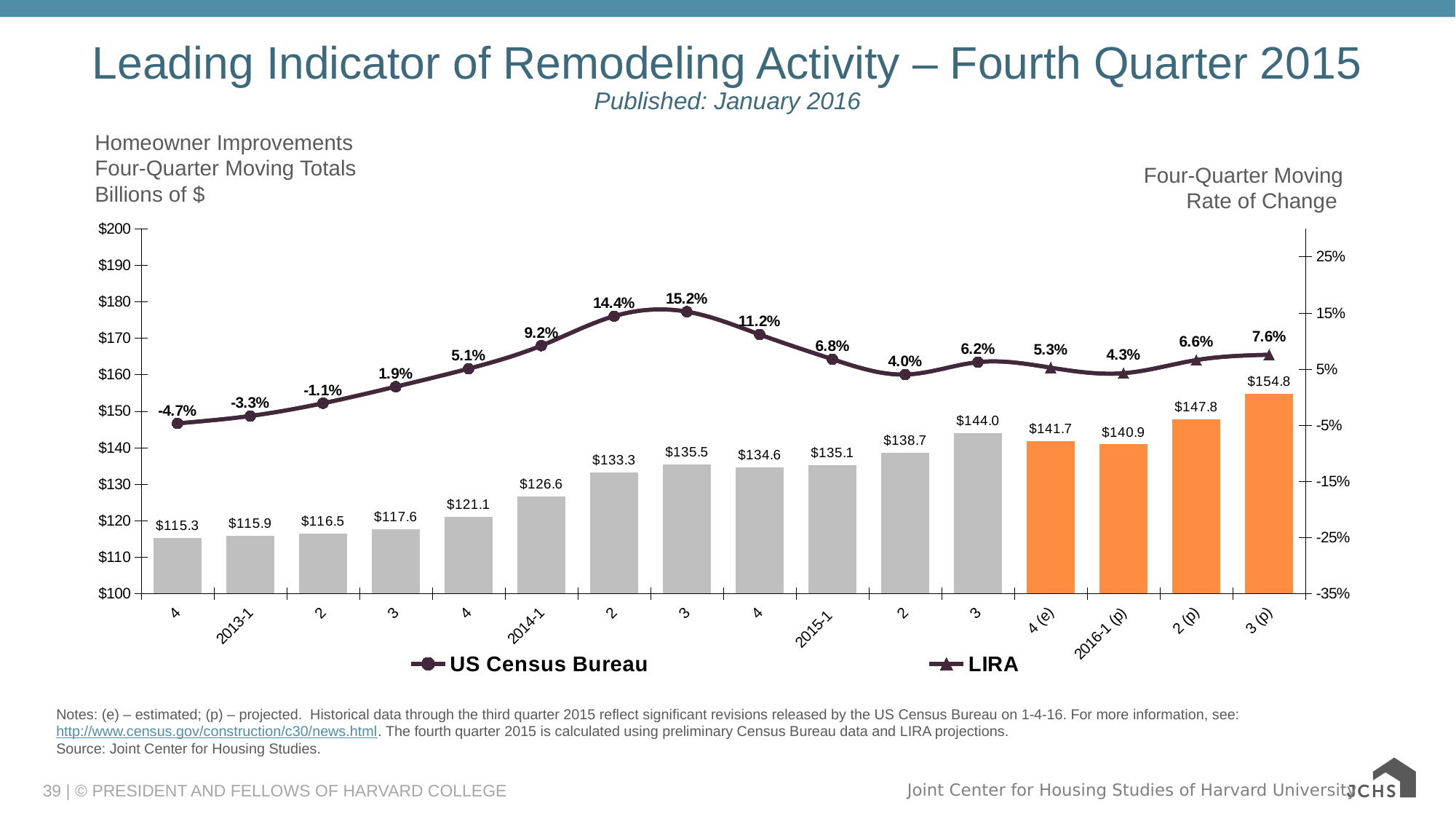

# Leading Indicator of Remodeling Activity – Fourth Quarter 2015 Published: January 2016
Homeowner Improvements
Four-Quarter Moving Totals
Billions of $
Four-Quarter Moving
Rate of Change

### Chart

| Category | 4QTotal | US Census Bureau | LIRA |
|---|---|---|---|
| 4 | 115.259 | -0.04669782060295269 | -0.04669782060295269 |
| 2013-1 | 115.914 | -0.03347008204922952 | -0.03347008204922952 |
| 2 | 116.473 | -0.010803006497091205 | -0.010803006497091205 |
| 3 | 117.586 | 0.018730939839201488 | 0.018730939839201488 |
| 4 | 121.111 | 0.050772607779002055 | 0.050772607779002055 |
| 2014-1 | 126.557 | 0.09181807201891057 | 0.09181807201891057 |
| 2 | 133.283 | 0.14432529427420948 | 0.14432529427420948 |
| 3 | 135.501 | 0.15235657306141892 | 0.15235657306141892 |
| 4 | 134.638 | 0.1116909281568148 | 0.1116909281568148 |
| 2015-1  | 135.119 | 0.06765331036608013 | 0.06765331036608013 |
| 2 | 138.659 | 0.04033522654802191 | 0.04033522654802191 |
| 3 | 143.956 | 0.062398063482926425 | 0.062398063482926425 |
| 4 (e) | 141.71600947258042 | 0.05257066706710156 | 0.05257066706710156 |
| 2016-1 (p) | 140.89442798712986 | 0.0427432706512767 | 0.0427432706512767 |
| 2 (p) | 147.82663092713173 | 0.06611637850505003 | 0.06611637850505003 |
| 3 (p) | 154.84485963289717 | 0.07564019306522263 | 0.07564019306522263 |
Notes: (e) – estimated; (p) – projected.  Historical data through the third quarter 2015 reflect significant revisions released by the US Census Bureau on 1-4-16. For more information, see: http://www.census.gov/construction/c30/news.html. The fourth quarter 2015 is calculated using preliminary Census Bureau data and LIRA projections.
Source: Joint Center for Housing Studies.